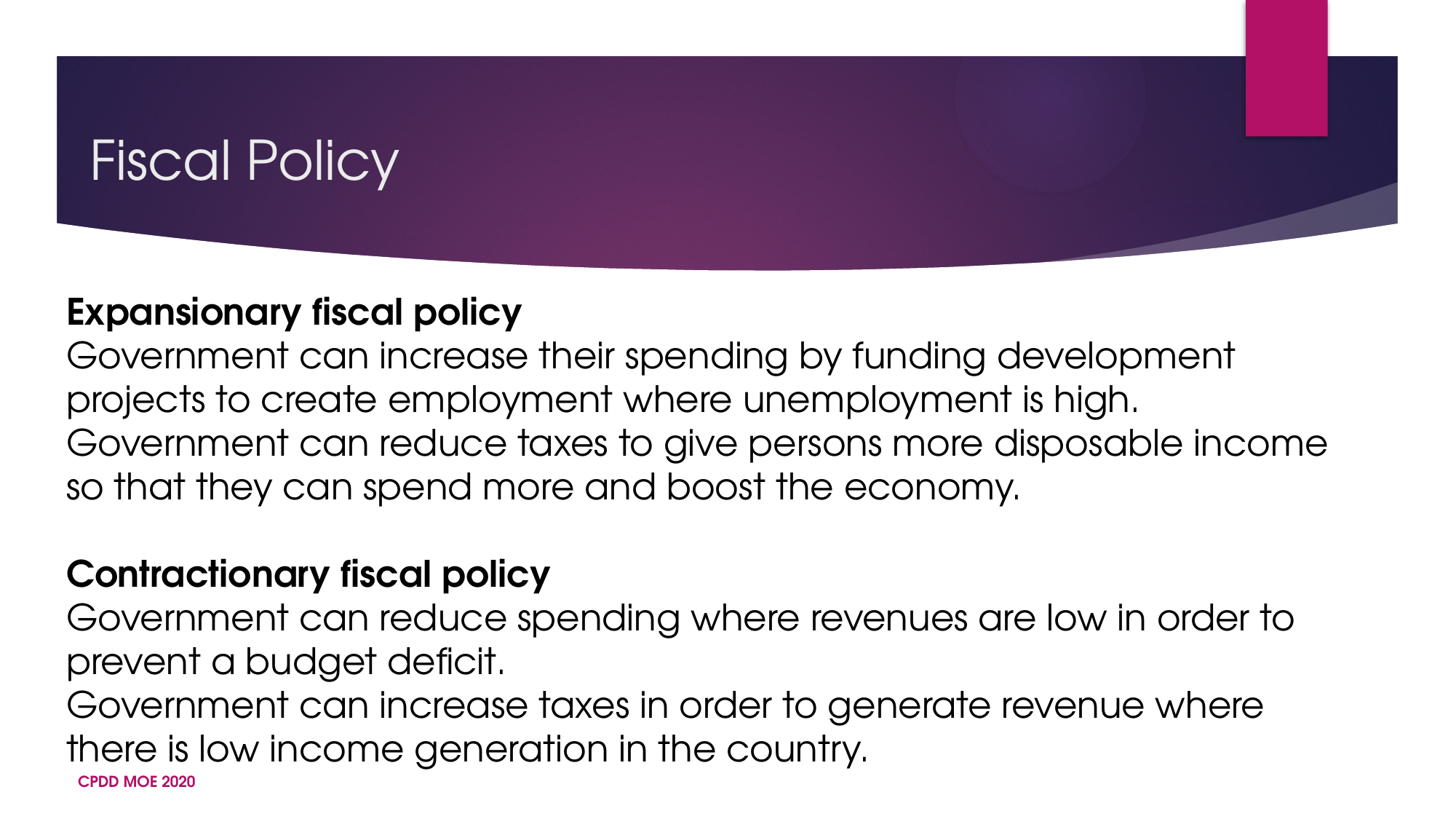

# Fiscal Policy
Expansionary fiscal policy
Government can increase their spending by funding development projects to create employment where unemployment is high.
Government can reduce taxes to give persons more disposable income so that they can spend more and boost the economy.

Contractionary fiscal policy
Government can reduce spending where revenues are low in order to prevent a budget deficit.
Government can increase taxes in order to generate revenue where there is low income generation in the country.
CPDD MOE 2020